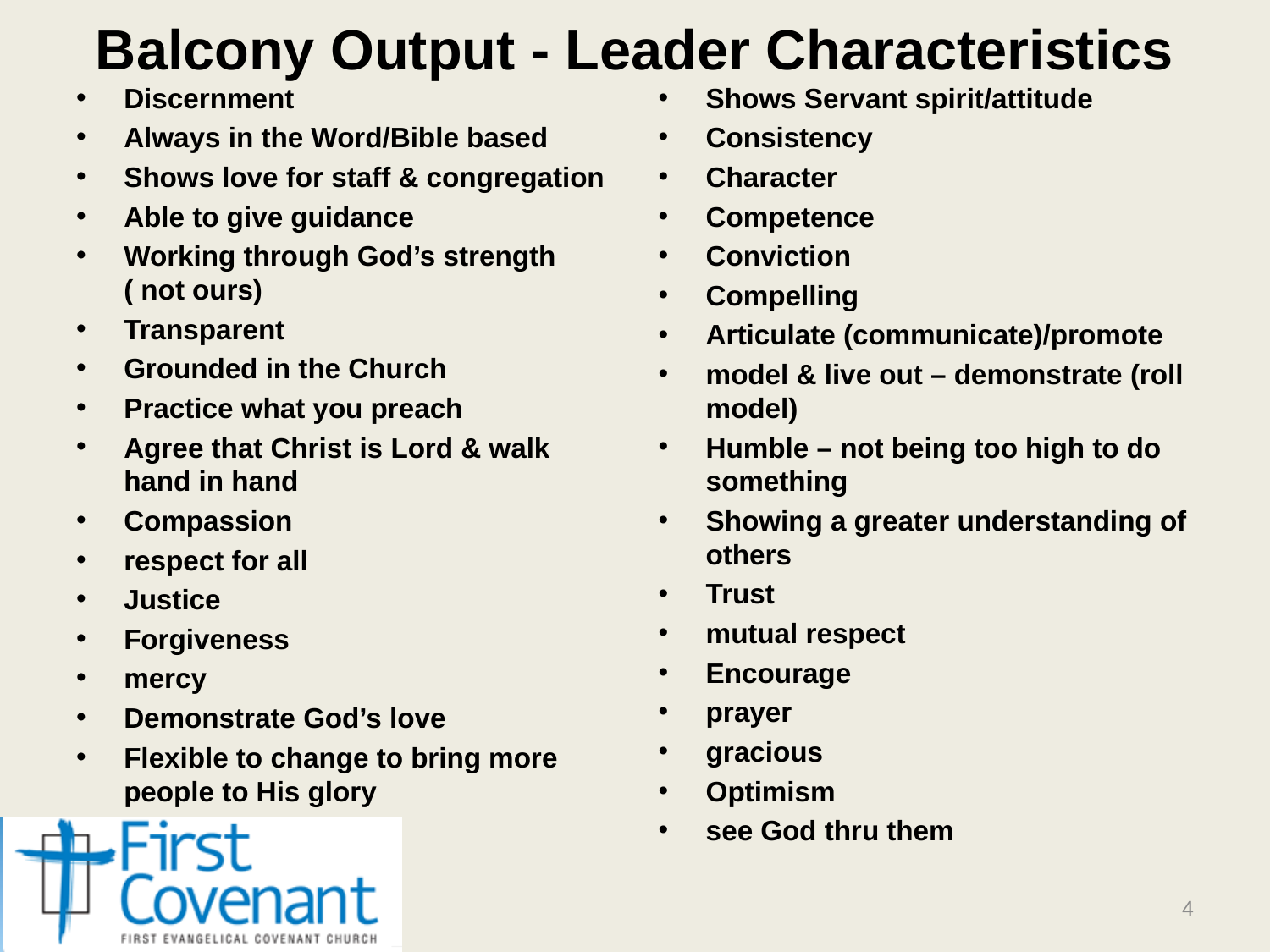

# Balcony Output - Leader Characteristics
Discernment
Always in the Word/Bible based
Shows love for staff & congregation
Able to give guidance
Working through God’s strength ( not ours)
Transparent
Grounded in the Church
Practice what you preach
Agree that Christ is Lord & walk hand in hand
Compassion
respect for all
Justice
Forgiveness
mercy
Demonstrate God’s love
Flexible to change to bring more people to His glory

Shows Servant spirit/attitude
Consistency
Character
Competence
Conviction
Compelling
Articulate (communicate)/promote
model & live out – demonstrate (roll model)
Humble – not being too high to do something
Showing a greater understanding of others
Trust
mutual respect
Encourage
prayer
gracious
Optimism
see God thru them

4